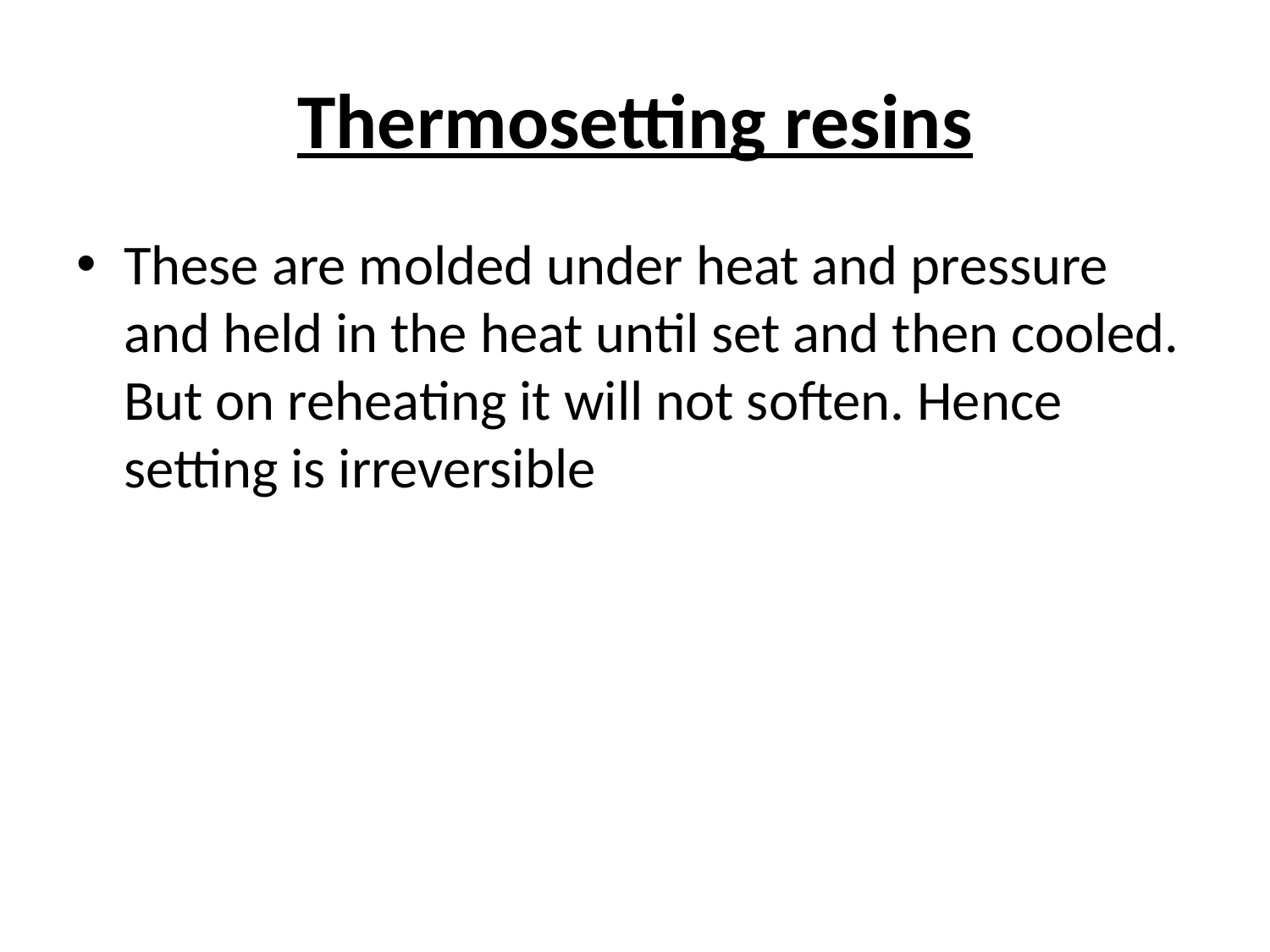

# Thermosetting resins
These are molded under heat and pressure and held in the heat until set and then cooled. But on reheating it will not soften. Hence setting is irreversible